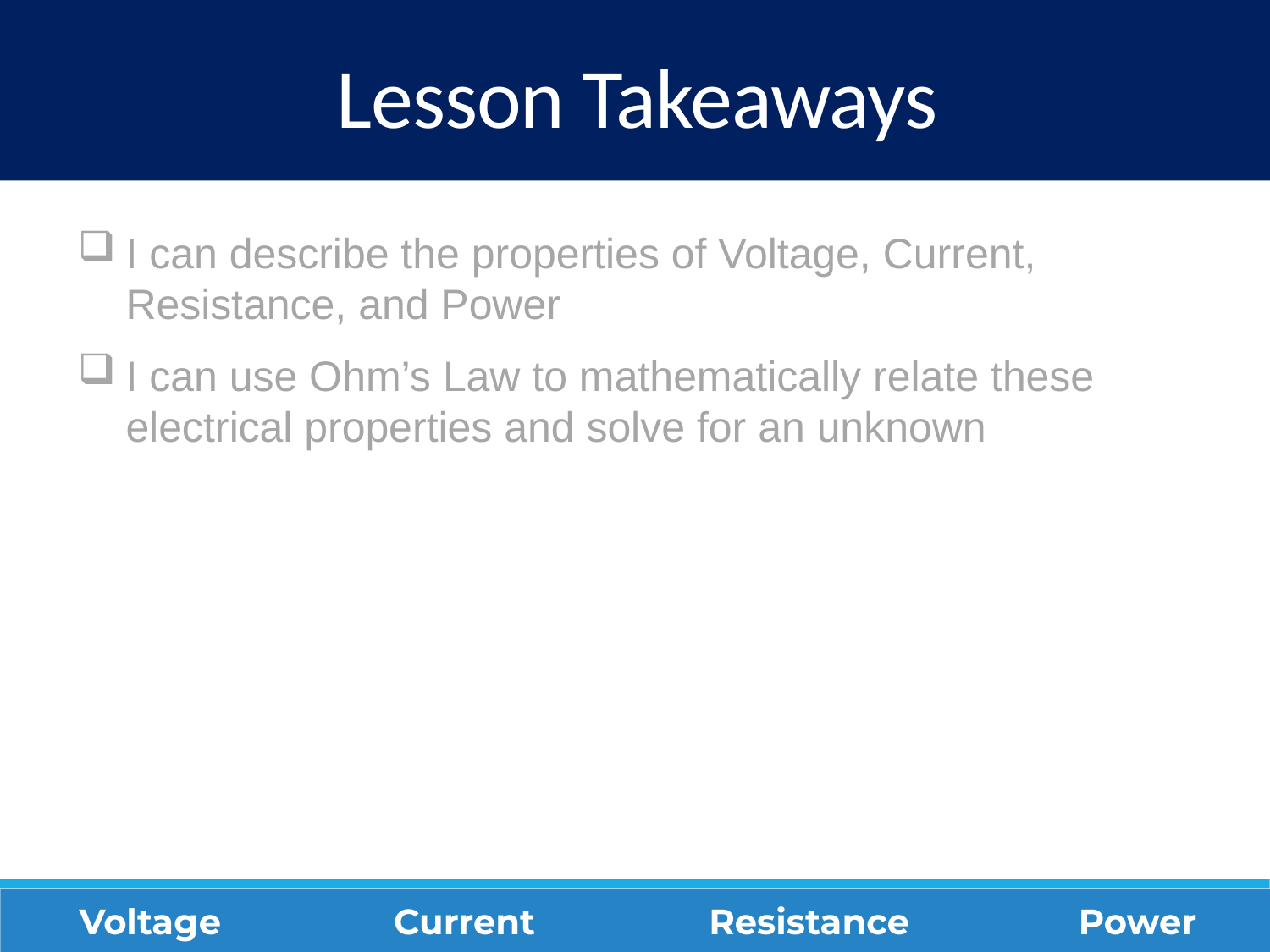

Lesson Takeaways
I can describe the properties of Voltage, Current, Resistance, and Power
I can use Ohm’s Law to mathematically relate these electrical properties and solve for an unknown

Voltage
Current
Resistance
Power